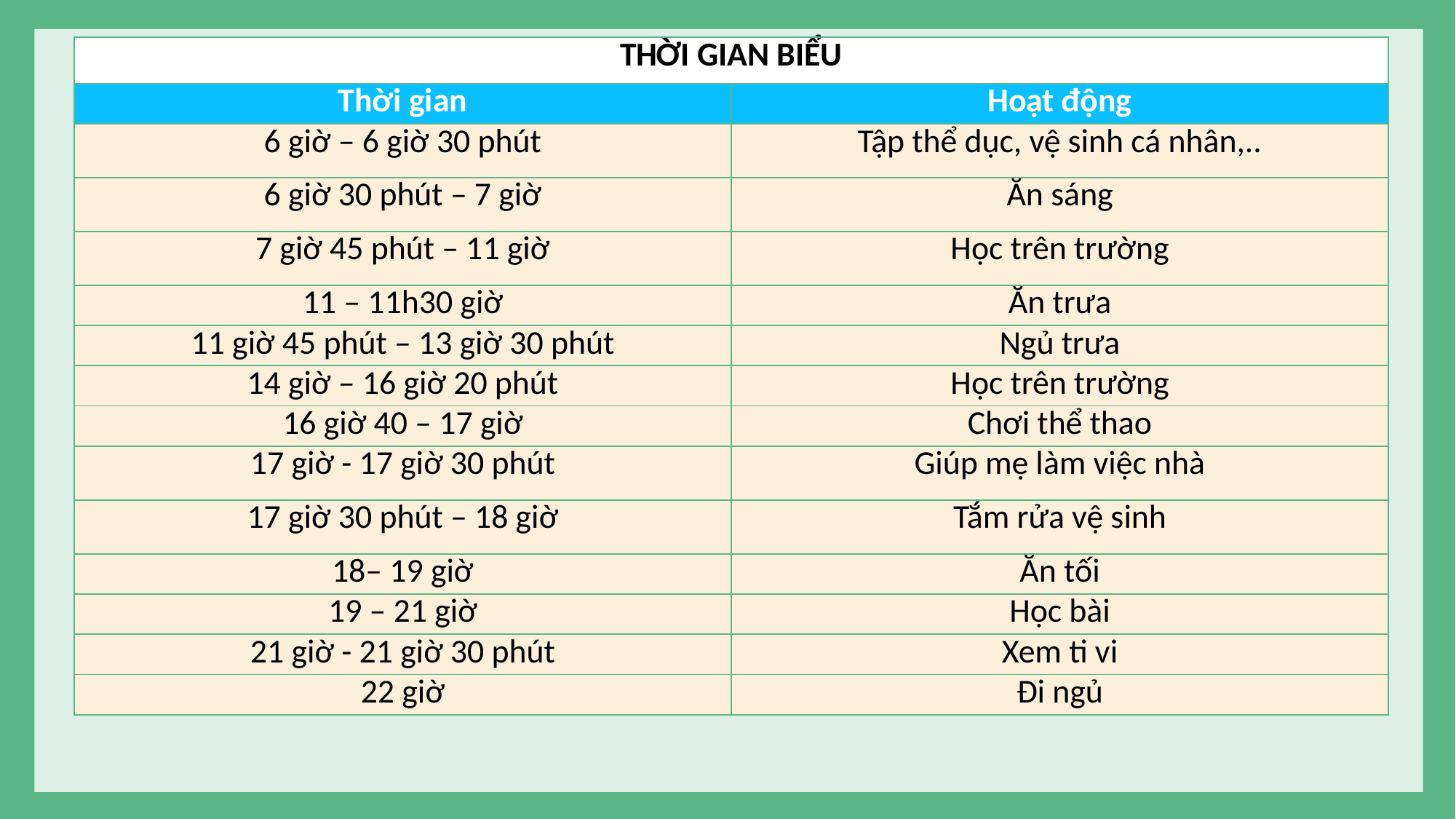

| THỜI GIAN BIỂU |  |
| --- | --- |
| Thời gian | Hoạt động |
| 6 giờ – 6 giờ 30 phút | Tập thể dục, vệ sinh cá nhân,.. |
| 6 giờ 30 phút – 7 giờ | Ăn sáng |
| 7 giờ 45 phút – 11 giờ | Học trên trường |
| 11 – 11h30 giờ | Ăn trưa |
| 11 giờ 45 phút – 13 giờ 30 phút | Ngủ trưa |
| 14 giờ – 16 giờ 20 phút | Học trên trường |
| 16 giờ 40 – 17 giờ | Chơi thể thao |
| 17 giờ - 17 giờ 30 phút | Giúp mẹ làm việc nhà |
| 17 giờ 30 phút – 18 giờ | Tắm rửa vệ sinh |
| 18– 19 giờ | Ăn tối |
| 19 – 21 giờ | Học bài |
| 21 giờ - 21 giờ 30 phút | Xem ti vi |
| 22 giờ | Đi ngủ |